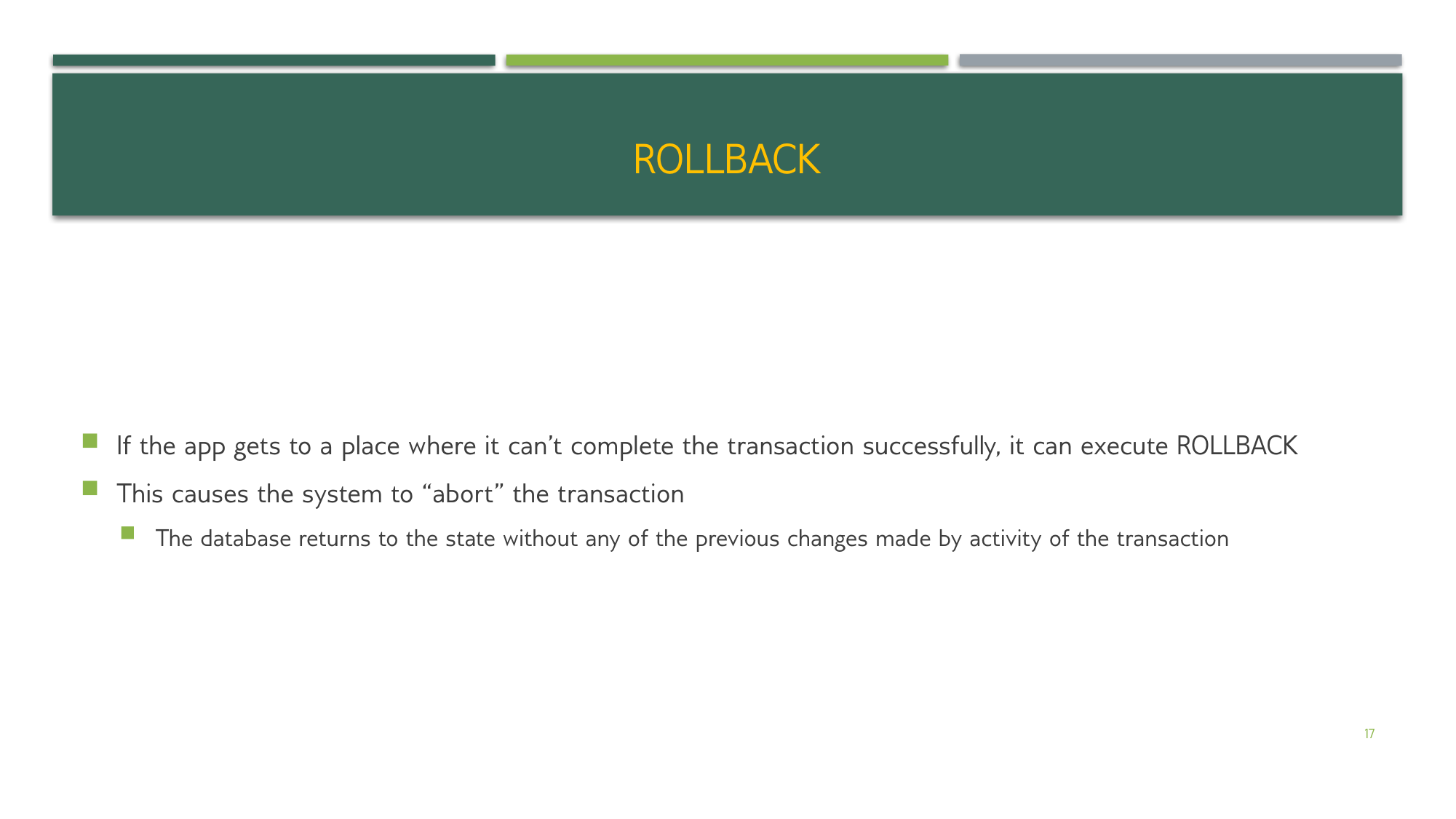

# ROLLBACK
If the app gets to a place where it can’t complete the transaction successfully, it can execute ROLLBACK
This causes the system to “abort” the transaction
The database returns to the state without any of the previous changes made by activity of the transaction
17